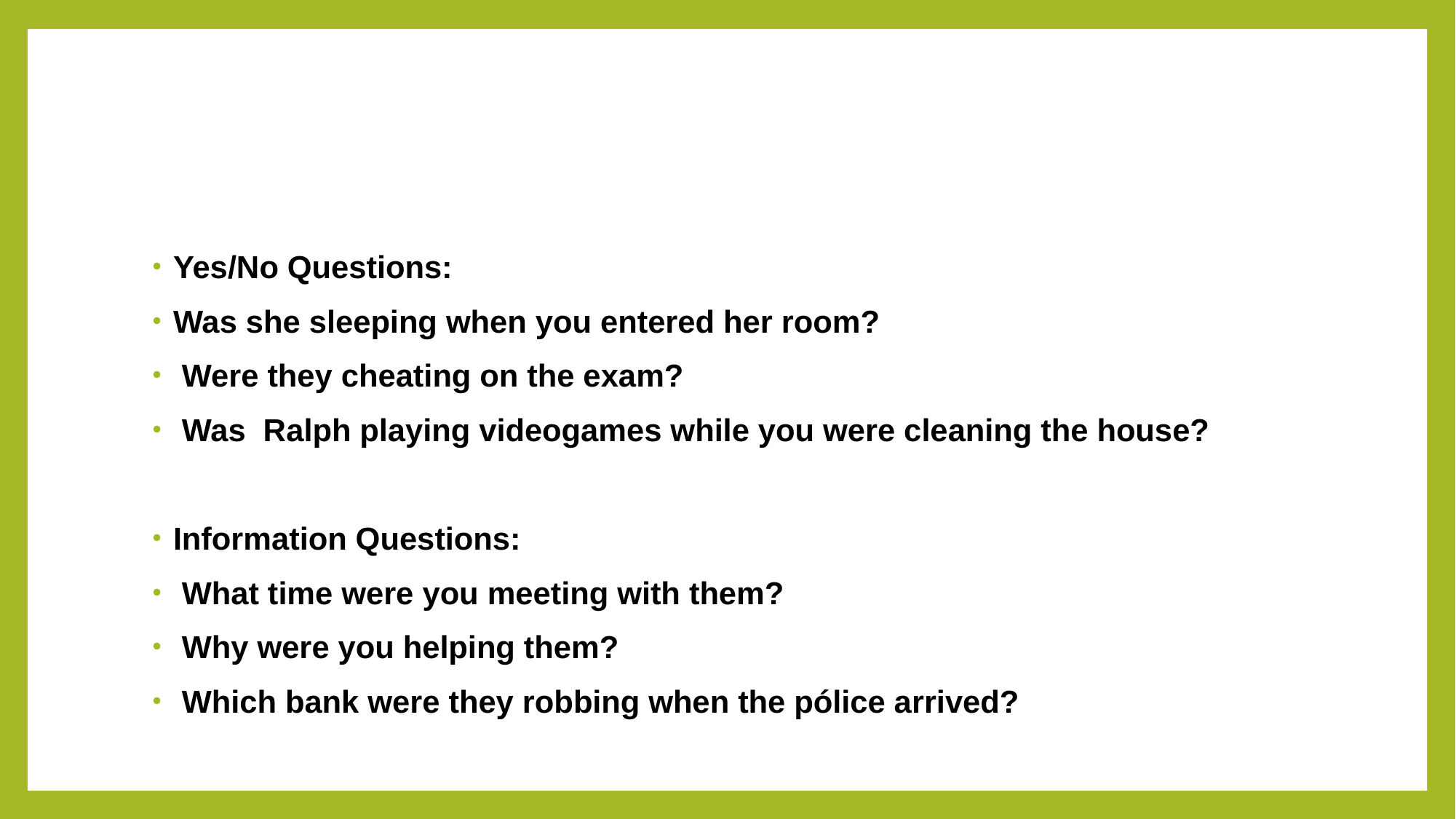

#
Yes/No Questions:
Was she sleeping when you entered her room?
 Were they cheating on the exam?
 Was  Ralph playing videogames while you were cleaning the house?

Information Questions:
 What time were you meeting with them?
 Why were you helping them?
 Which bank were they robbing when the pólice arrived?